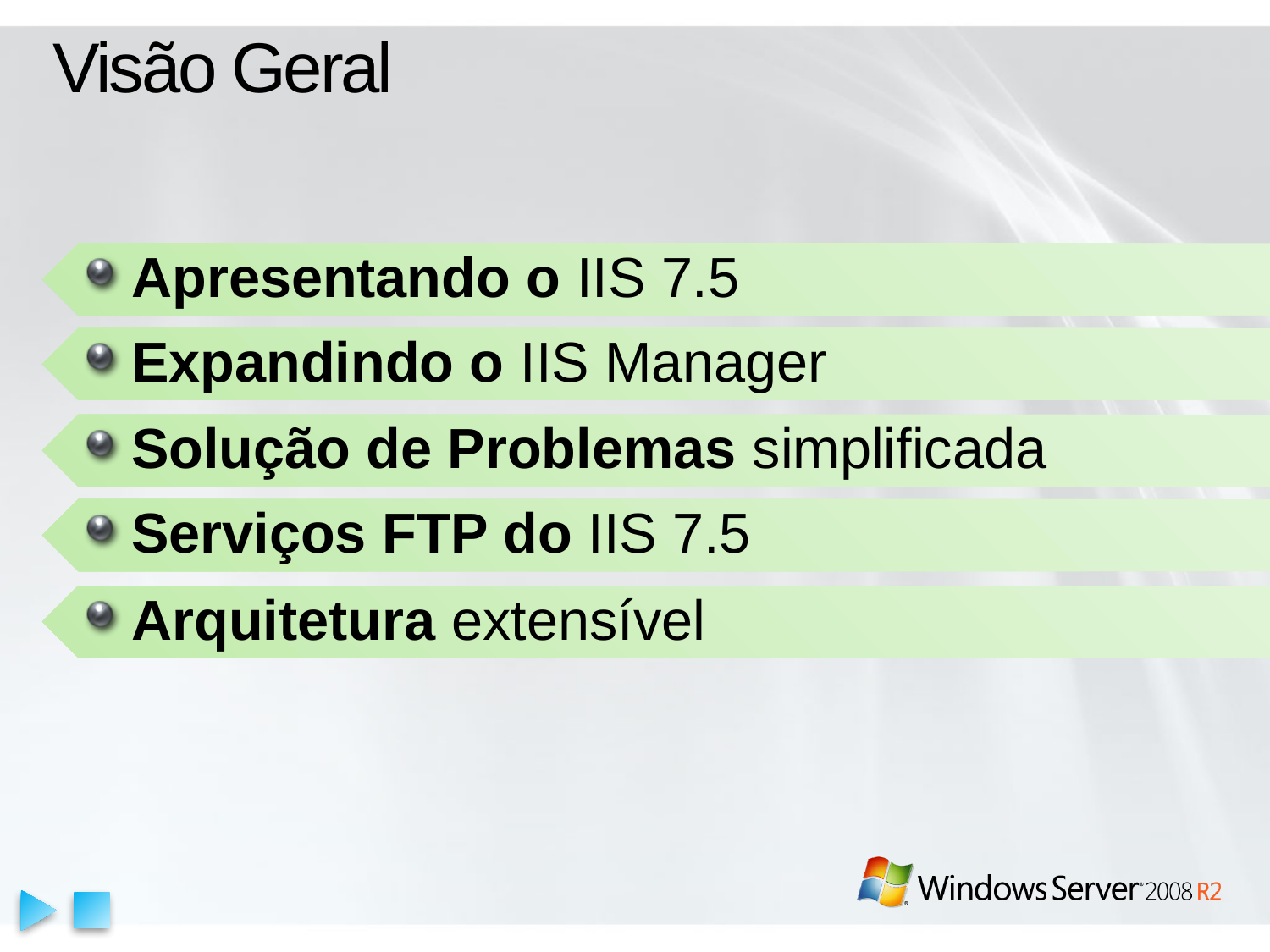

# Visão Geral
Apresentando o IIS 7.5
Expandindo o IIS Manager
Solução de Problemas simplificada
Serviços FTP do IIS 7.5
Arquitetura extensível